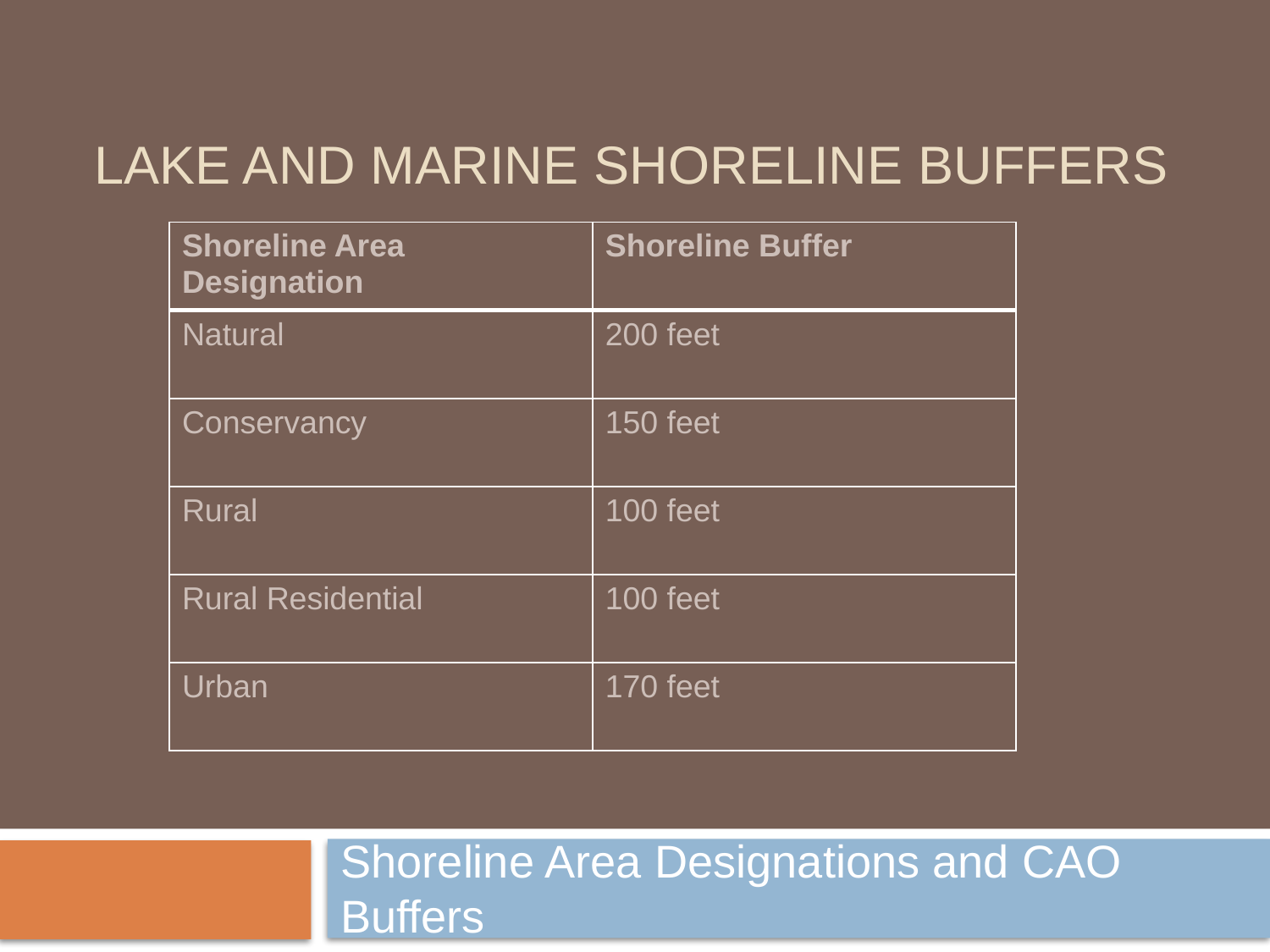

# Lake and Marine shoreline buffers
| Shoreline Area Designation | Shoreline Buffer |
| --- | --- |
| Natural | 200 feet |
| Conservancy | 150 feet |
| Rural | 100 feet |
| Rural Residential | 100 feet |
| Urban | 170 feet |
Shoreline Area Designations and CAO Buffers